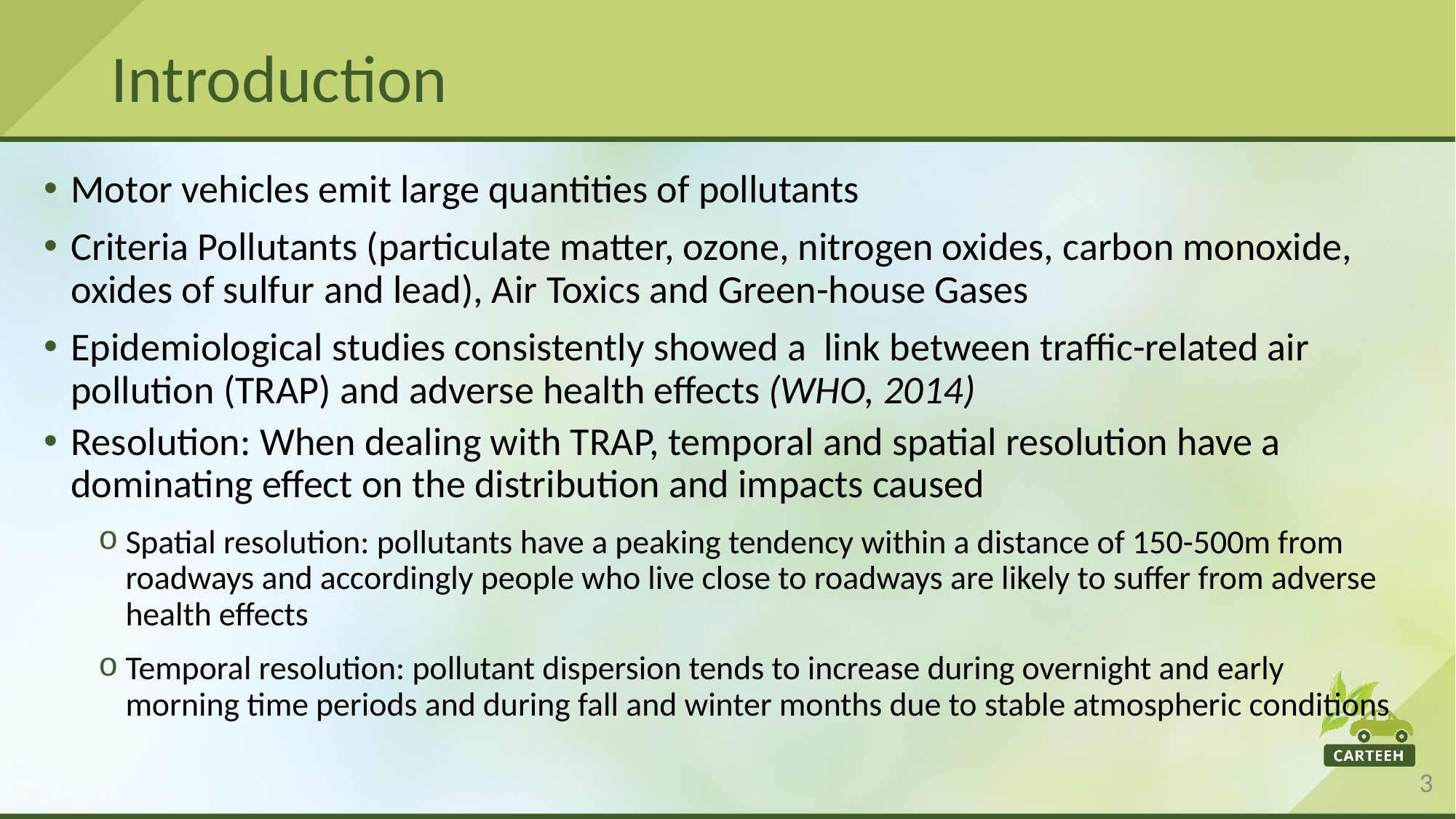

# Introduction
Motor vehicles emit large quantities of pollutants
Criteria Pollutants (particulate matter, ozone, nitrogen oxides, carbon monoxide, oxides of sulfur and lead), Air Toxics and Green-house Gases
Epidemiological studies consistently showed a  link between traffic-related air pollution (TRAP) and adverse health effects (WHO, 2014)
Resolution: When dealing with TRAP, temporal and spatial resolution have a dominating effect on the distribution and impacts caused
Spatial resolution: pollutants have a peaking tendency within a distance of 150-500m from roadways and accordingly people who live close to roadways are likely to suffer from adverse health effects
Temporal resolution: pollutant dispersion tends to increase during overnight and early morning time periods and during fall and winter months due to stable atmospheric conditions